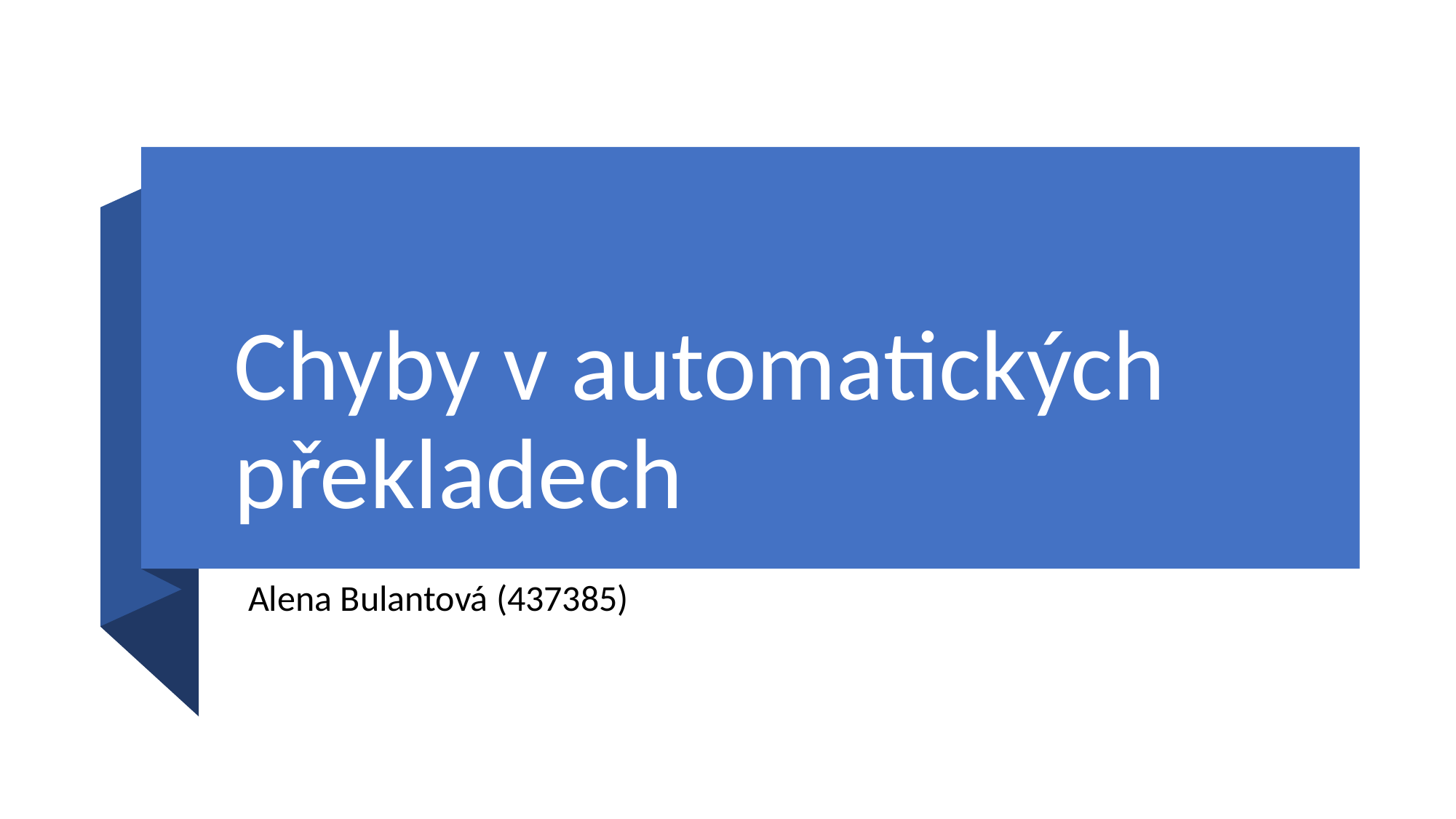

# Chyby v automatických překladech

Alena Bulantová (437385)